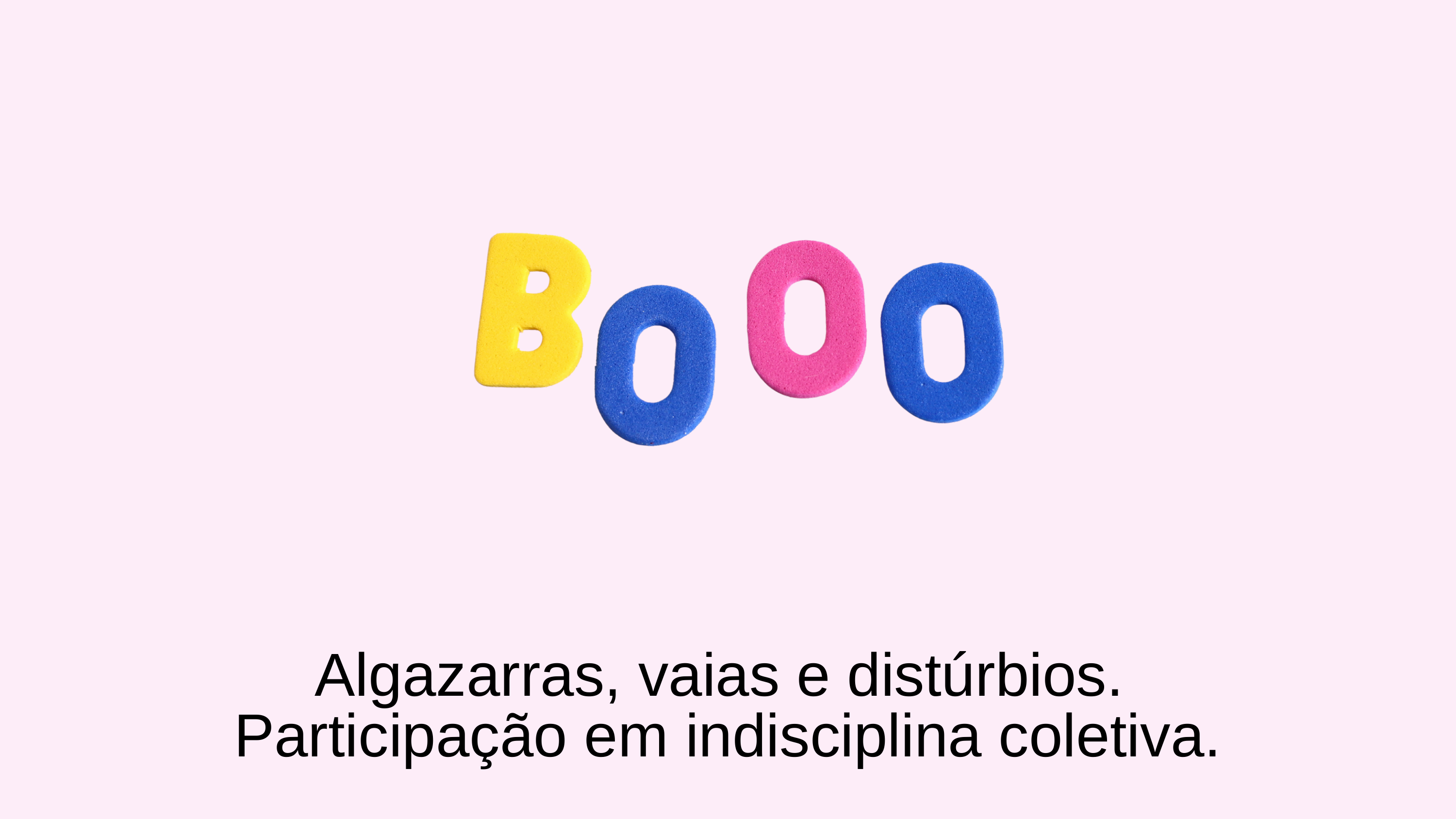

Algazarras, vaias e distúrbios.
Participação em indisciplina coletiva.